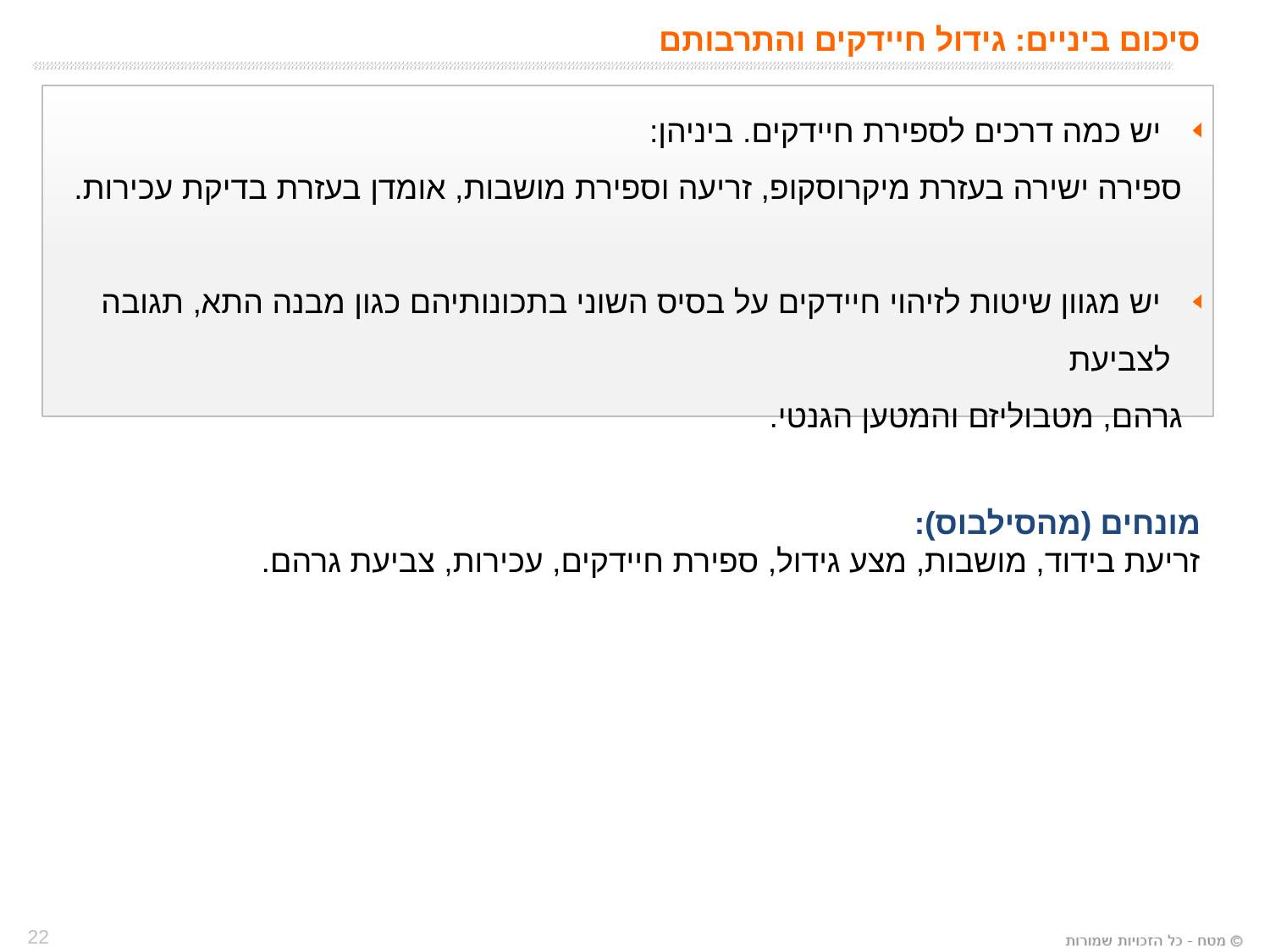

סיכום ביניים: גידול חיידקים והתרבותם

 יש כמה דרכים לספירת חיידקים. ביניהן:
  ספירה ישירה בעזרת מיקרוסקופ, זריעה וספירת מושבות, אומדן בעזרת בדיקת עכירות.

 יש מגוון שיטות לזיהוי חיידקים על בסיס השוני בתכונותיהם כגון מבנה התא, תגובה לצביעת
  גרהם, מטבוליזם והמטען הגנטי.

מונחים (מהסילבוס):
זריעת בידוד, מושבות, מצע גידול, ספירת חיידקים, עכירות, צביעת גרהם.
22